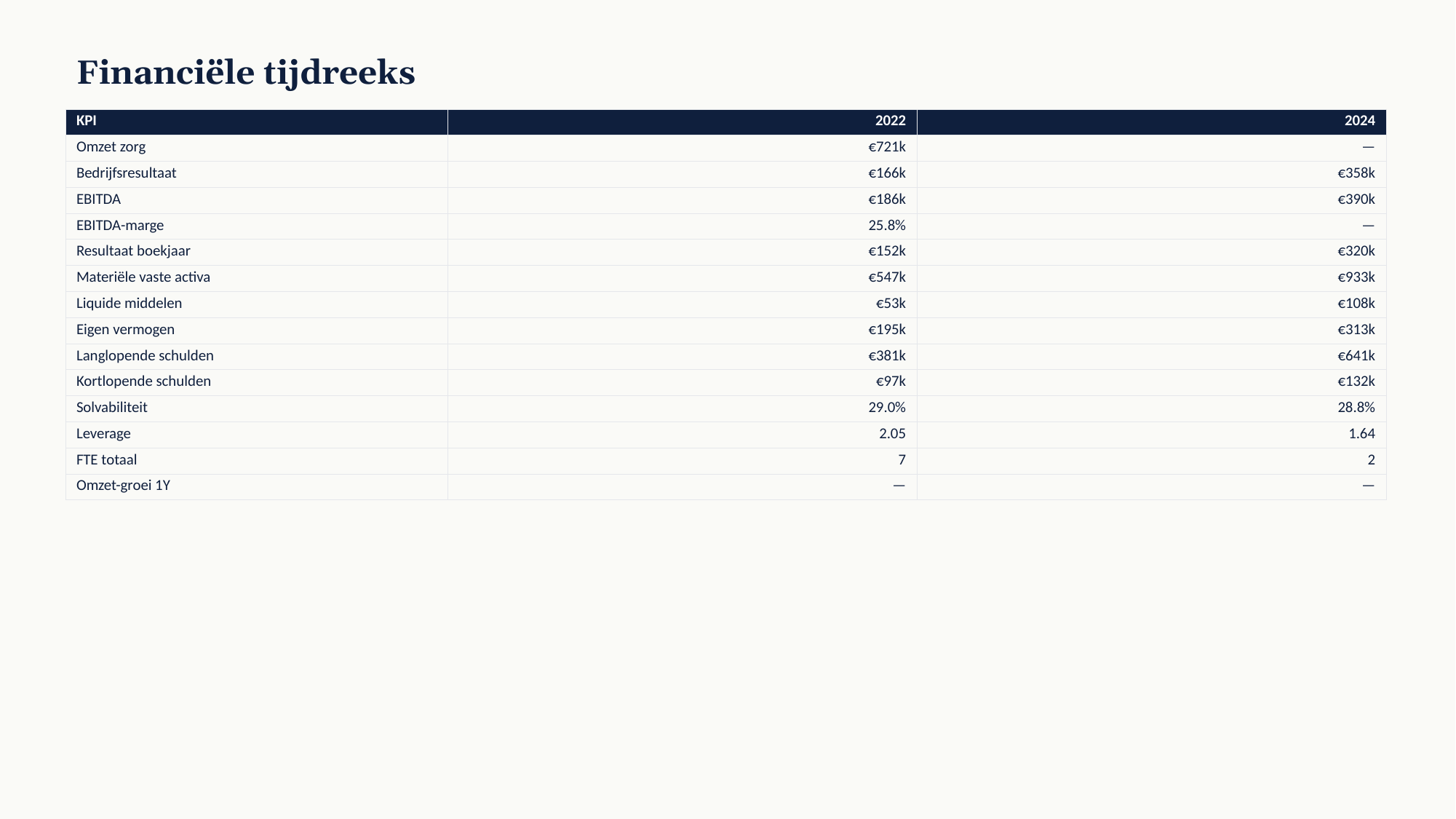

Financiële tijdreeks
| KPI | 2022 | 2024 |
| --- | --- | --- |
| Omzet zorg | €721k | — |
| Bedrijfsresultaat | €166k | €358k |
| EBITDA | €186k | €390k |
| EBITDA-marge | 25.8% | — |
| Resultaat boekjaar | €152k | €320k |
| Materiële vaste activa | €547k | €933k |
| Liquide middelen | €53k | €108k |
| Eigen vermogen | €195k | €313k |
| Langlopende schulden | €381k | €641k |
| Kortlopende schulden | €97k | €132k |
| Solvabiliteit | 29.0% | 28.8% |
| Leverage | 2.05 | 1.64 |
| FTE totaal | 7 | 2 |
| Omzet-groei 1Y | — | — |